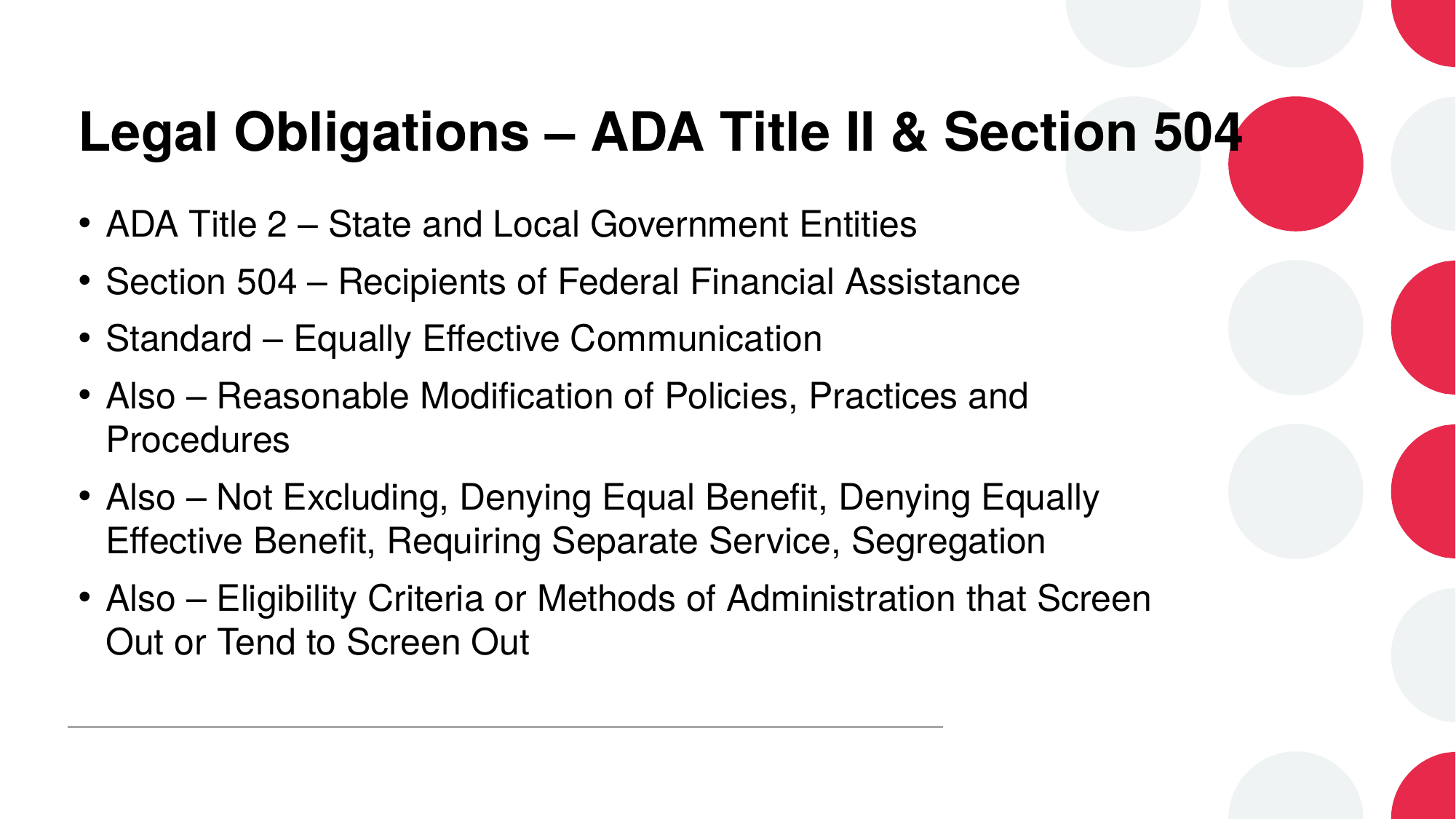

# Legal Obligations – ADA Title II & Section 504
ADA Title 2 – State and Local Government Entities
Section 504 – Recipients of Federal Financial Assistance
Standard – Equally Effective Communication
Also – Reasonable Modification of Policies, Practices and Procedures
Also – Not Excluding, Denying Equal Benefit, Denying Equally Effective Benefit, Requiring Separate Service, Segregation
Also – Eligibility Criteria or Methods of Administration that Screen Out or Tend to Screen Out